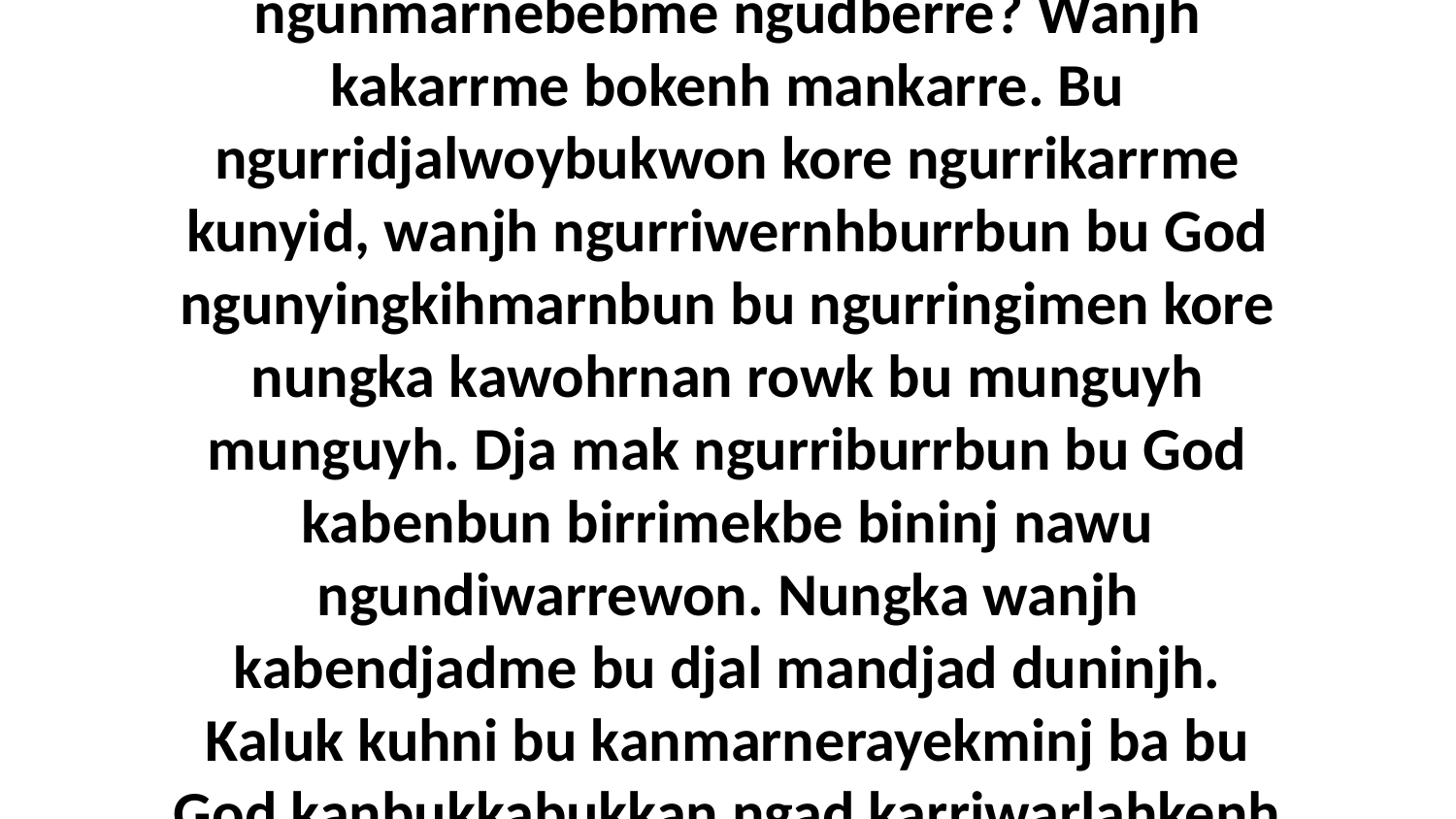

5-6 Dja njalekenh God ngunbawon bu kunyid ngunmarnebebme ngudberre? Wanjh kakarrme bokenh mankarre. Bu ngurridjalwoybukwon kore ngurrikarrme kunyid, wanjh ngurriwernhburrbun bu God ngunyingkihmarnbun bu ngurringimen kore nungka kawohrnan rowk bu munguyh munguyh. Dja mak ngurriburrbun bu God kabenbun birrimekbe bininj nawu ngundiwarrewon. Nungka wanjh kabendjadme bu djal mandjad duninjh. Kaluk kuhni bu kanmarnerayekminj ba bu God kanbukkabukkan ngad karriwarlahkenh bininj rowk.